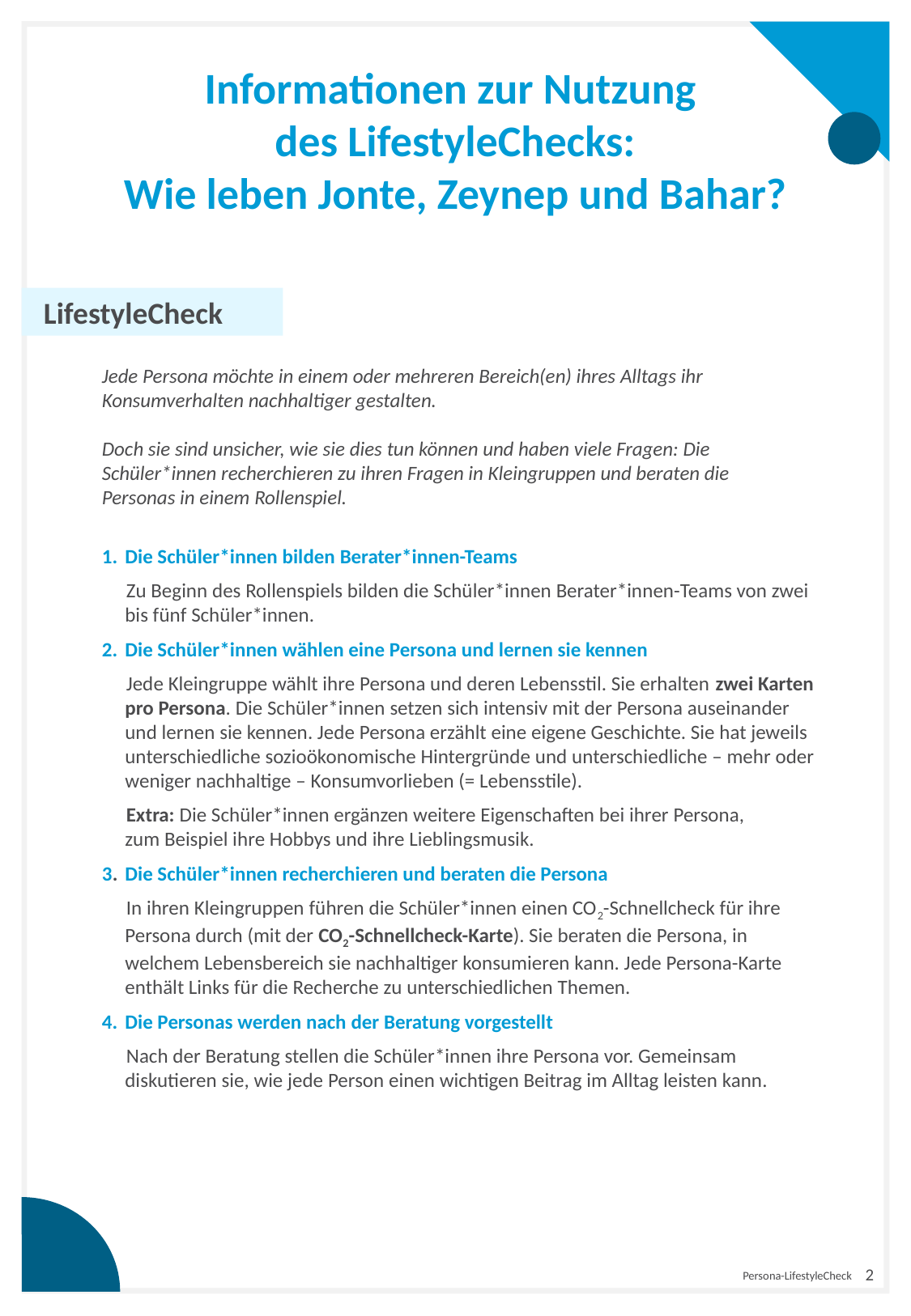

Informationen zur Nutzung
des LifestyleChecks:
Wie leben Jonte, Zeynep und Bahar?

LifestyleCheck
Jede Persona möchte in einem oder mehreren Bereich(en) ihres Alltags ihr Konsumverhalten nachhaltiger gestalten.
Doch sie sind unsicher, wie sie dies tun können und haben viele Fragen: Die Schüler*innen recherchieren zu ihren Fragen in Kleingruppen und beraten die
Personas in einem Rollenspiel.
1.	Die Schüler*innen bilden Berater*innen-Teams
Zu Beginn des Rollenspiels bilden die Schüler*innen Berater*innen-Teams von zwei bis fünf Schüler*innen.
2.	Die Schüler*innen wählen eine Persona und lernen sie kennen
Jede Kleingruppe wählt ihre Persona und deren Lebensstil. Sie erhalten zwei Karten pro Persona. Die Schüler*innen setzen sich intensiv mit der Persona auseinander und lernen sie kennen. Jede Persona erzählt eine eigene Geschichte. Sie hat jeweils unterschiedliche sozioökonomische Hintergründe und unterschiedliche – mehr oder weniger nachhaltige – Konsumvorlieben (= Lebensstile).
Extra: Die Schüler*innen ergänzen weitere Eigenschaften bei ihrer Persona,
zum Beispiel ihre Hobbys und ihre Lieblingsmusik.
3.	Die Schüler*innen recherchieren und beraten die Persona
In ihren Kleingruppen führen die Schüler*innen einen CO2-Schnellcheck für ihre Persona durch (mit der CO2-Schnellcheck-Karte). Sie beraten die Persona, in welchem Lebensbereich sie nachhaltiger konsumieren kann. Jede Persona-Karte enthält Links für die Recherche zu unterschiedlichen Themen.
4.	Die Personas werden nach der Beratung vorgestellt
Nach der Beratung stellen die Schüler*innen ihre Persona vor. Gemeinsam diskutieren sie, wie jede Person einen wichtigen Beitrag im Alltag leisten kann.

2
Persona-LifestyleCheck